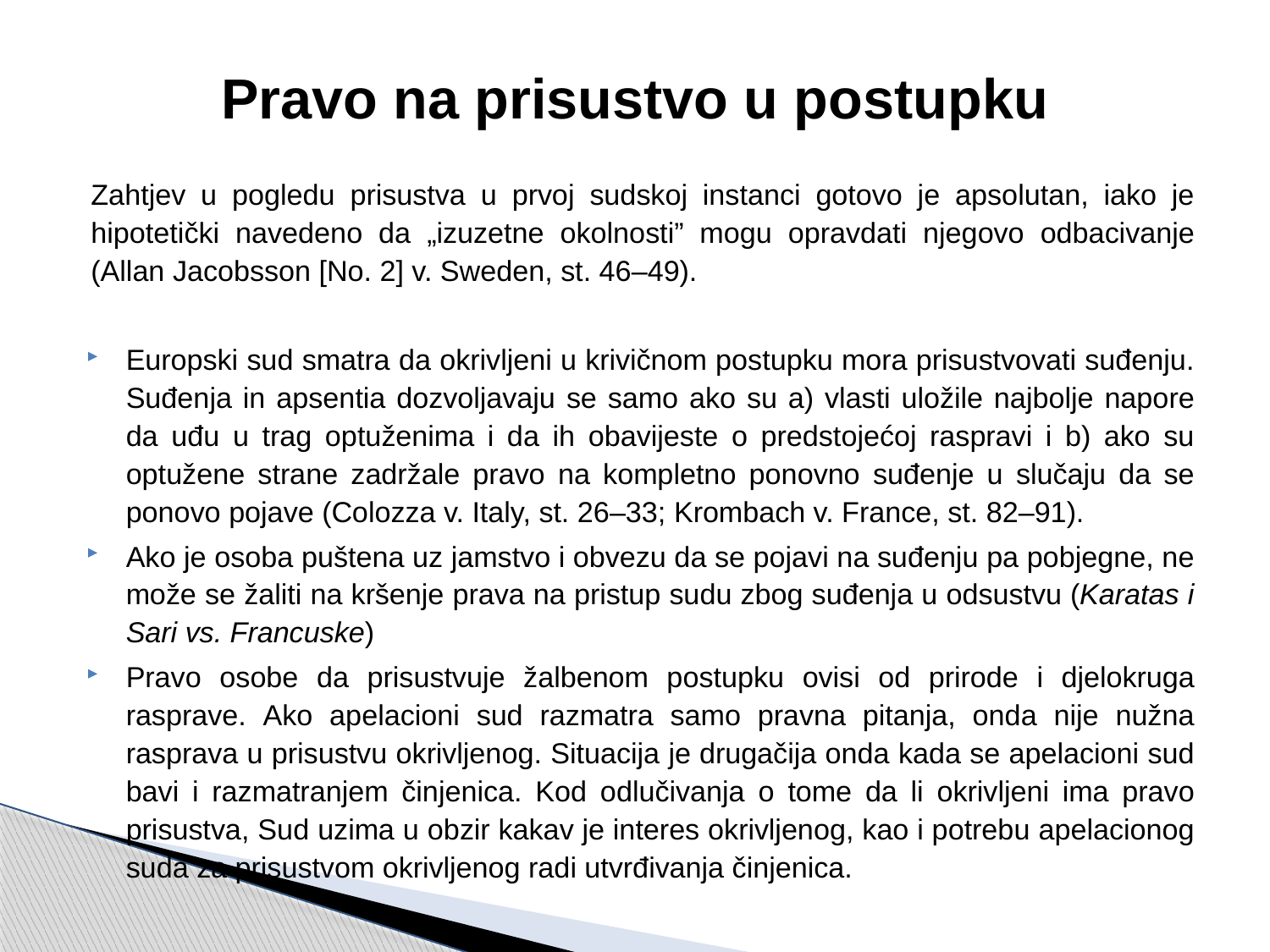

# Pravo na prisustvo u postupku

Zahtjev u pogledu prisustva u prvoj sudskoj instanci gotovo je apsolutan, iako je hipotetički navedeno da „izuzetne okolnosti” mogu opravdati njegovo odbacivanje (Allan Jacobsson [No. 2] v. Sweden, st. 46–49).

Europski sud smatra da okrivljeni u krivičnom postupku mora prisustvovati suđenju. Suđenja in apsentia dozvoljavaju se samo ako su a) vlasti uložile najbolje napore da uđu u trag optuženima i da ih obavijeste o predstojećoj raspravi i b) ako su optužene strane zadržale pravo na kompletno ponovno suđenje u slučaju da se ponovo pojave (Colozza v. Italy, st. 26–33; Krombach v. France, st. 82–91).
Ako je osoba puštena uz jamstvo i obvezu da se pojavi na suđenju pa pobjegne, ne može se žaliti na kršenje prava na pristup sudu zbog suđenja u odsustvu (Karatas i Sari vs. Francuske)
Pravo osobe da prisustvuje žalbenom postupku ovisi od prirode i djelokruga rasprave. Ako apelacioni sud razmatra samo pravna pitanja, onda nije nužna rasprava u prisustvu okrivljenog. Situacija je drugačija onda kada se apelacioni sud bavi i razmatranjem činjenica. Kod odlučivanja o tome da li okrivljeni ima pravo prisustva, Sud uzima u obzir kakav je interes okrivljenog, kao i potrebu apelacionog suda za prisustvom okrivljenog radi utvrđivanja činjenica.